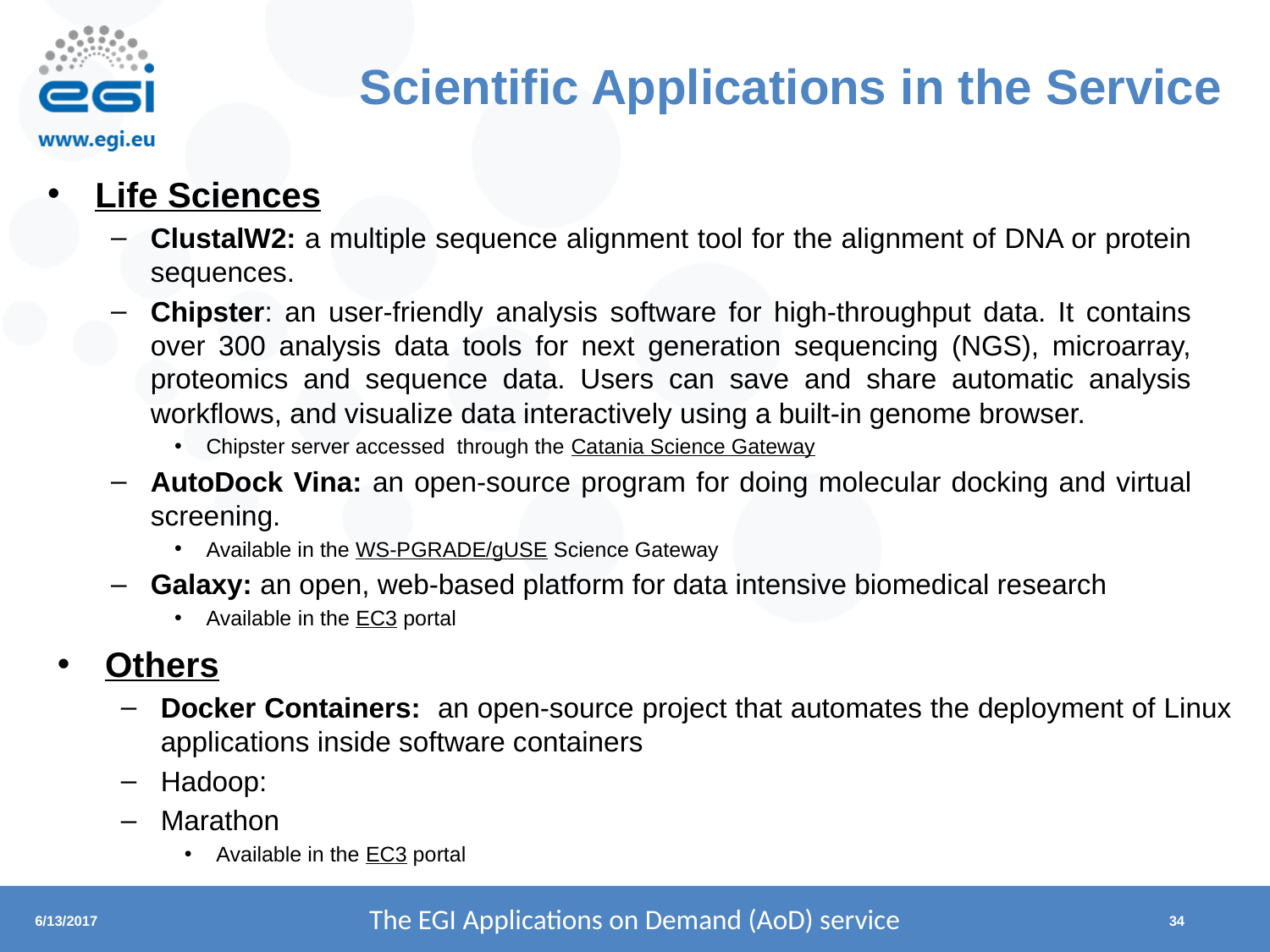

# Scientific Applications in the Service
Life Sciences
ClustalW2: a multiple sequence alignment tool for the alignment of DNA or protein sequences.
Chipster: an user-friendly analysis software for high-throughput data. It contains over 300 analysis data tools for next generation sequencing (NGS), microarray, proteomics and sequence data. Users can save and share automatic analysis workflows, and visualize data interactively using a built-in genome browser.
Chipster server accessed  through the Catania Science Gateway
AutoDock Vina: an open-source program for doing molecular docking and virtual screening.
Available in the WS-PGRADE/gUSE Science Gateway
Galaxy: an open, web-based platform for data intensive biomedical research
Available in the EC3 portal

Others
Docker Containers:  an open-source project that automates the deployment of Linux applications inside software containers
Hadoop:
Marathon
Available in the EC3 portal

The EGI Applications on Demand (AoD) service